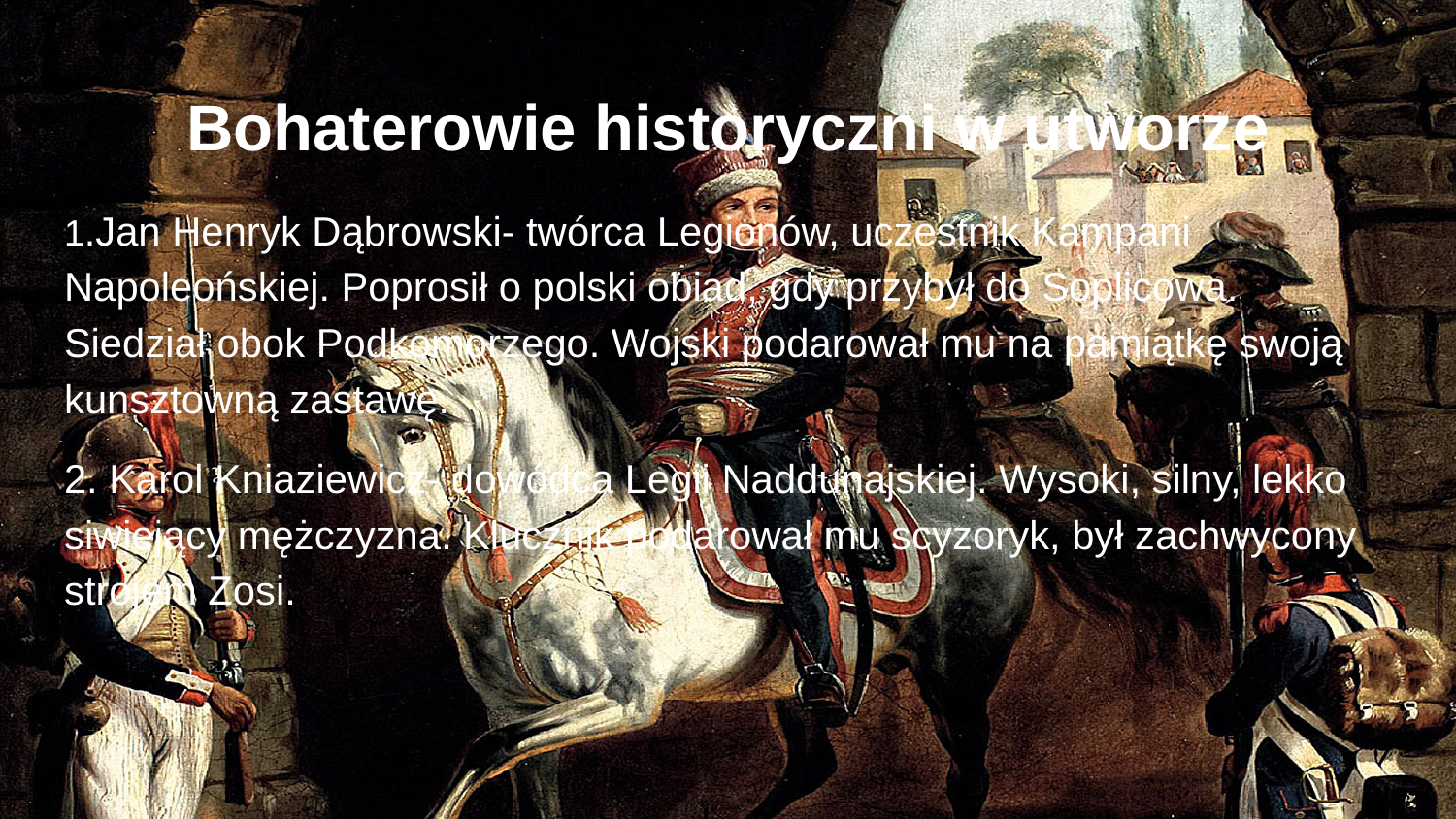

# Bohaterowie historyczni w utworze
1.Jan Henryk Dąbrowski- twórca Legionów, uczestnik Kampani Napoleońskiej. Poprosił o polski obiad, gdy przybył do Soplicowa. Siedział obok Podkomorzego. Wojski podarował mu na pamiątkę swoją kunsztowną zastawę.
2. Karol Kniaziewicz- dowódca Legii Naddunajskiej. Wysoki, silny, lekko siwiejący mężczyzna. Klucznik podarował mu scyzoryk, był zachwycony strojem Zosi.